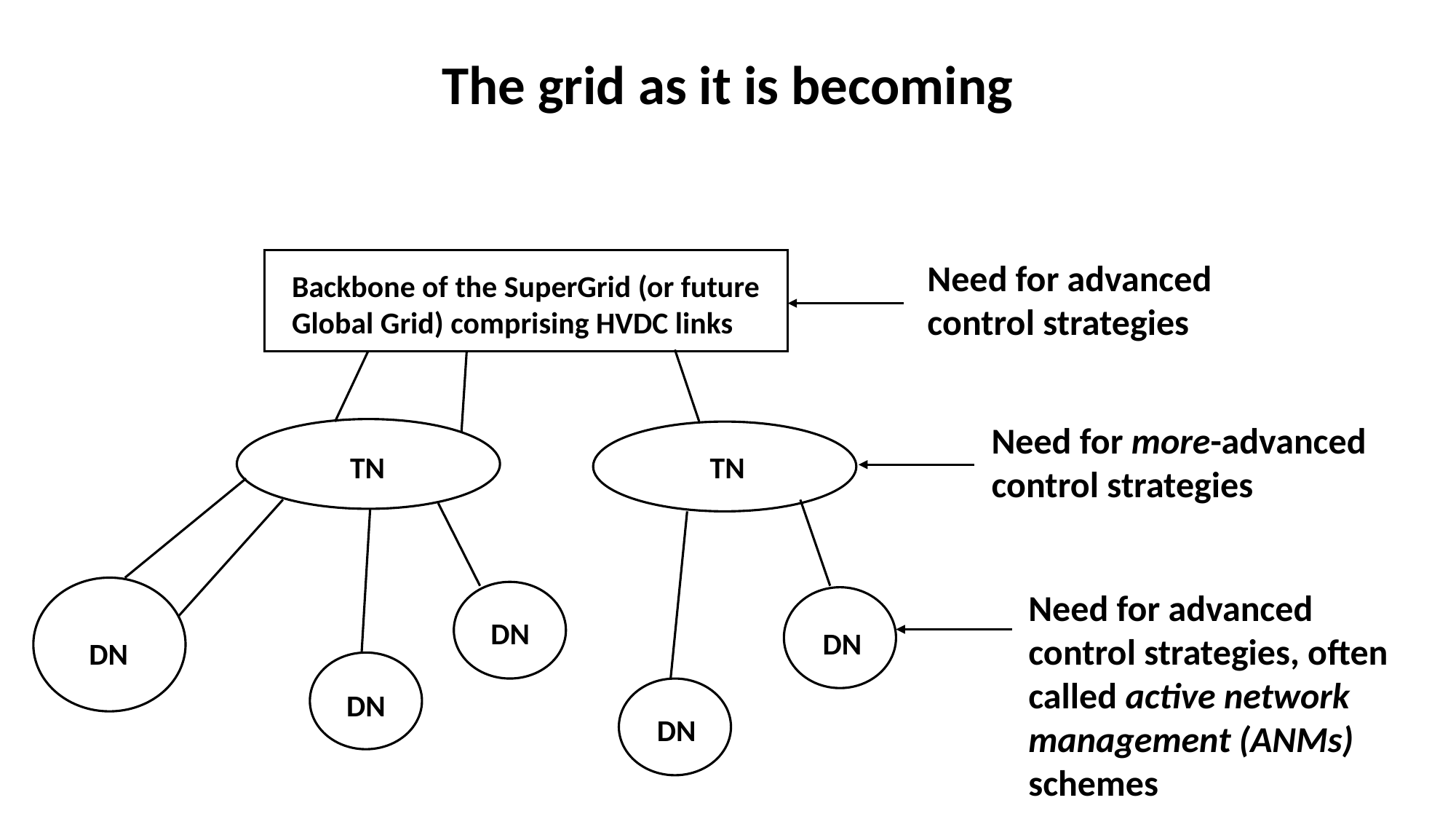

The grid as it is becoming
 Direct Current (HVDC)
Need for advanced
control strategies

Backbone of the SuperGrid (or future Global Grid) comprising HVDC links
Need for more-advanced
control strategies

TN
TN

Need for advanced
control strategies, often called active network management (ANMs) schemes

DN
DN
DN

DN
DN